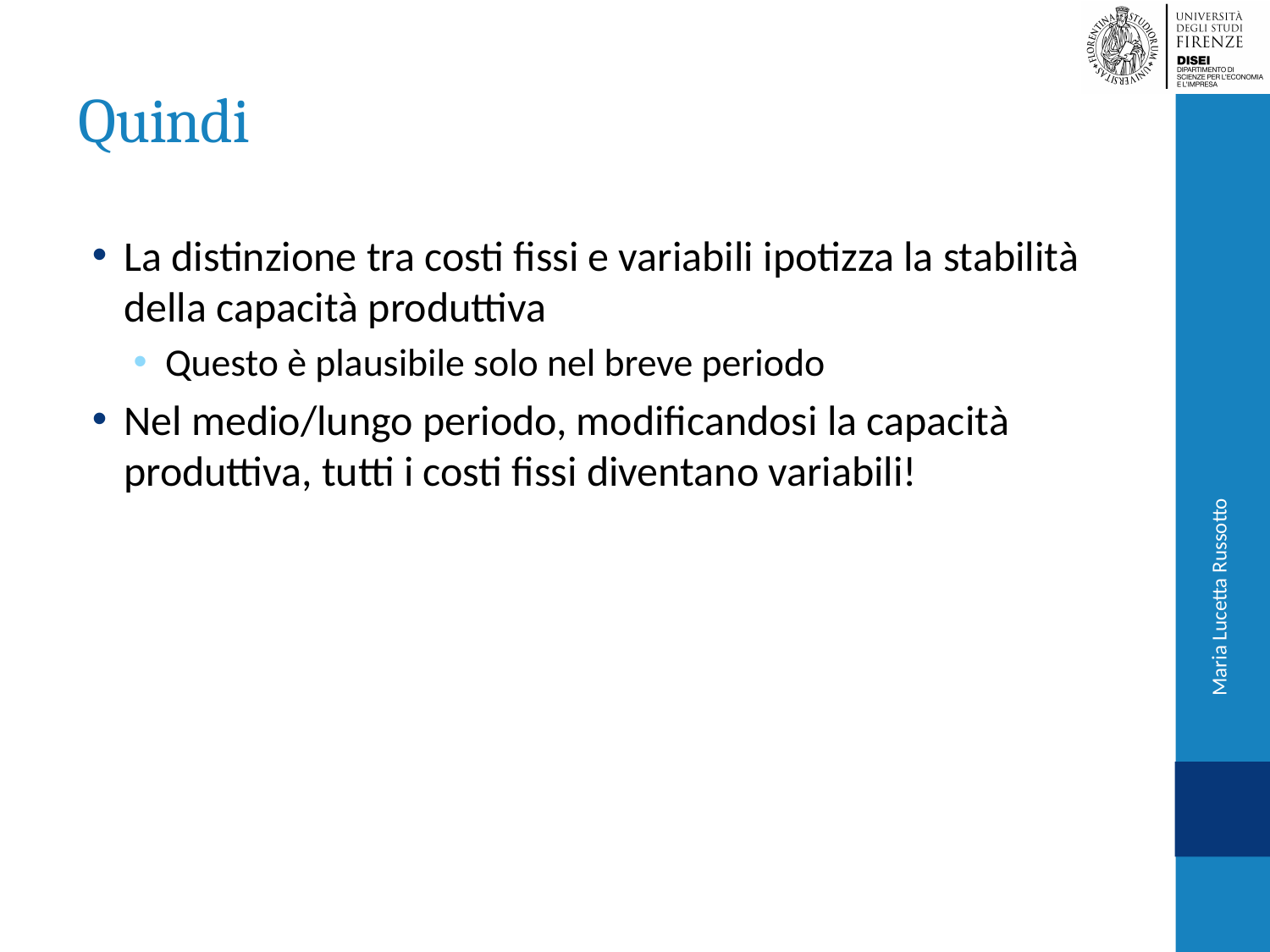

# Quindi
La distinzione tra costi fissi e variabili ipotizza la stabilità della capacità produttiva
Questo è plausibile solo nel breve periodo
Nel medio/lungo periodo, modificandosi la capacità produttiva, tutti i costi fissi diventano variabili!
Maria Lucetta Russotto